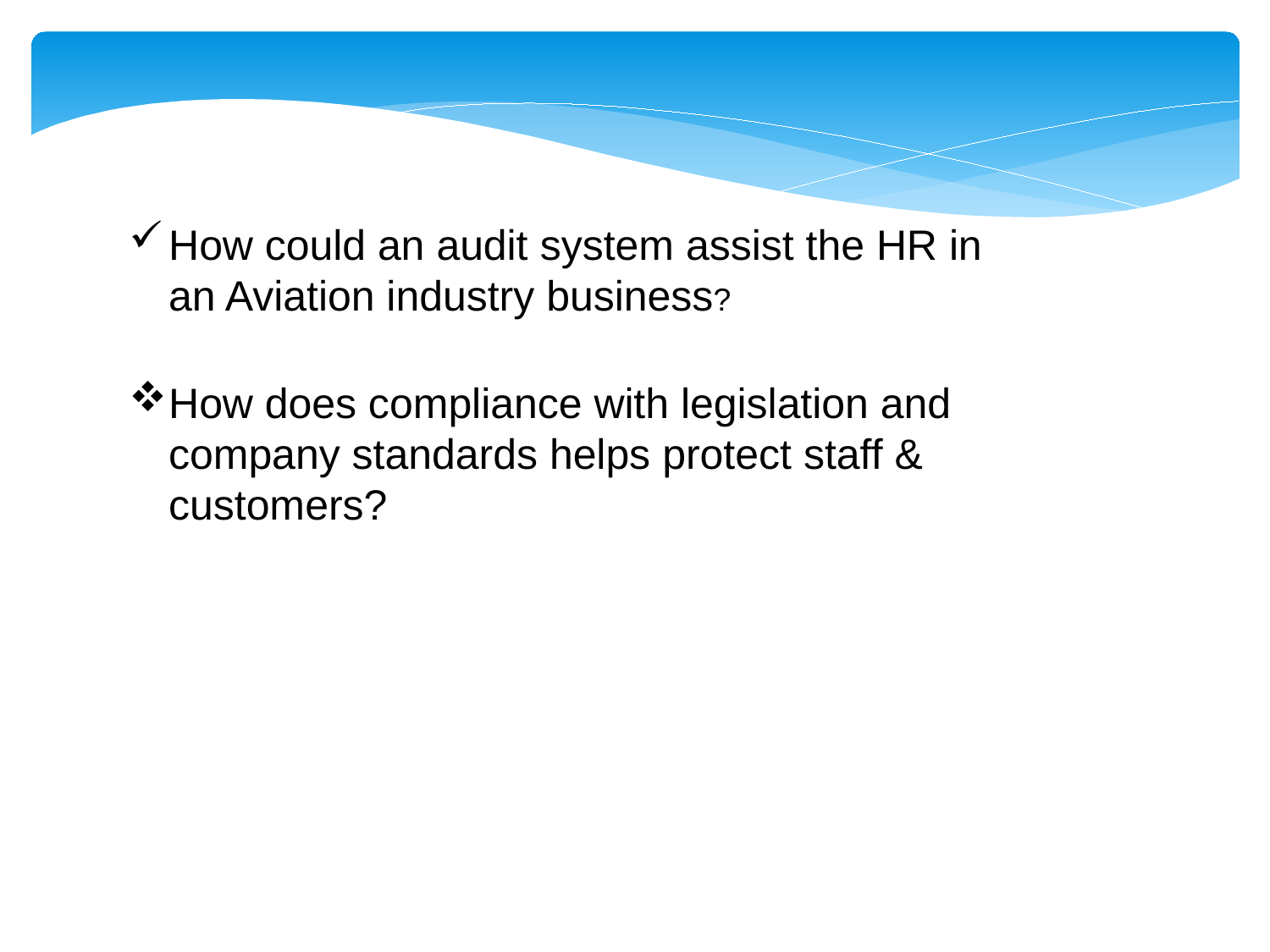

How could an audit system assist the HR in an Aviation industry business?
How does compliance with legislation and company standards helps protect staff & customers?